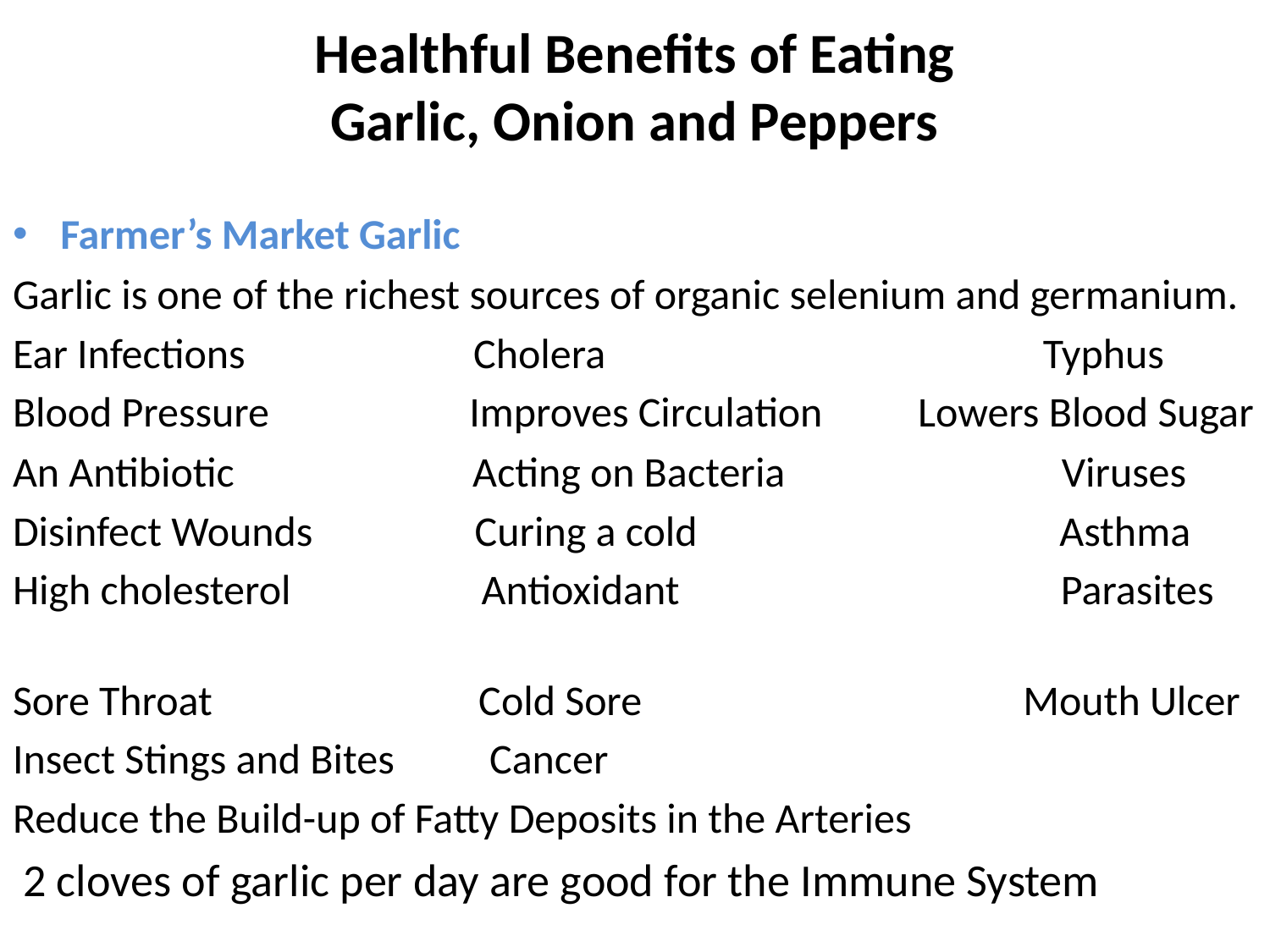

# Healthful Benefits of Eating Garlic, Onion and Peppers
Farmer’s Market Garlic
Garlic is one of the richest sources of organic selenium and germanium.
Ear Infections                        Cholera                                              Typhus
Blood Pressure                     Improves Circulation          Lowers Blood Sugar
An Antibiotic                         Acting on Bacteria                             Viruses
Disinfect Wounds                 Curing a cold                                      Asthma
High cholesterol                    Antioxidant                                        Parasites
Sore Throat                            Cold Sore                                        Mouth Ulcer
Insect Stings and Bites          Cancer
Reduce the Build-up of Fatty Deposits in the Arteries
 2 cloves of garlic per day are good for the Immune System